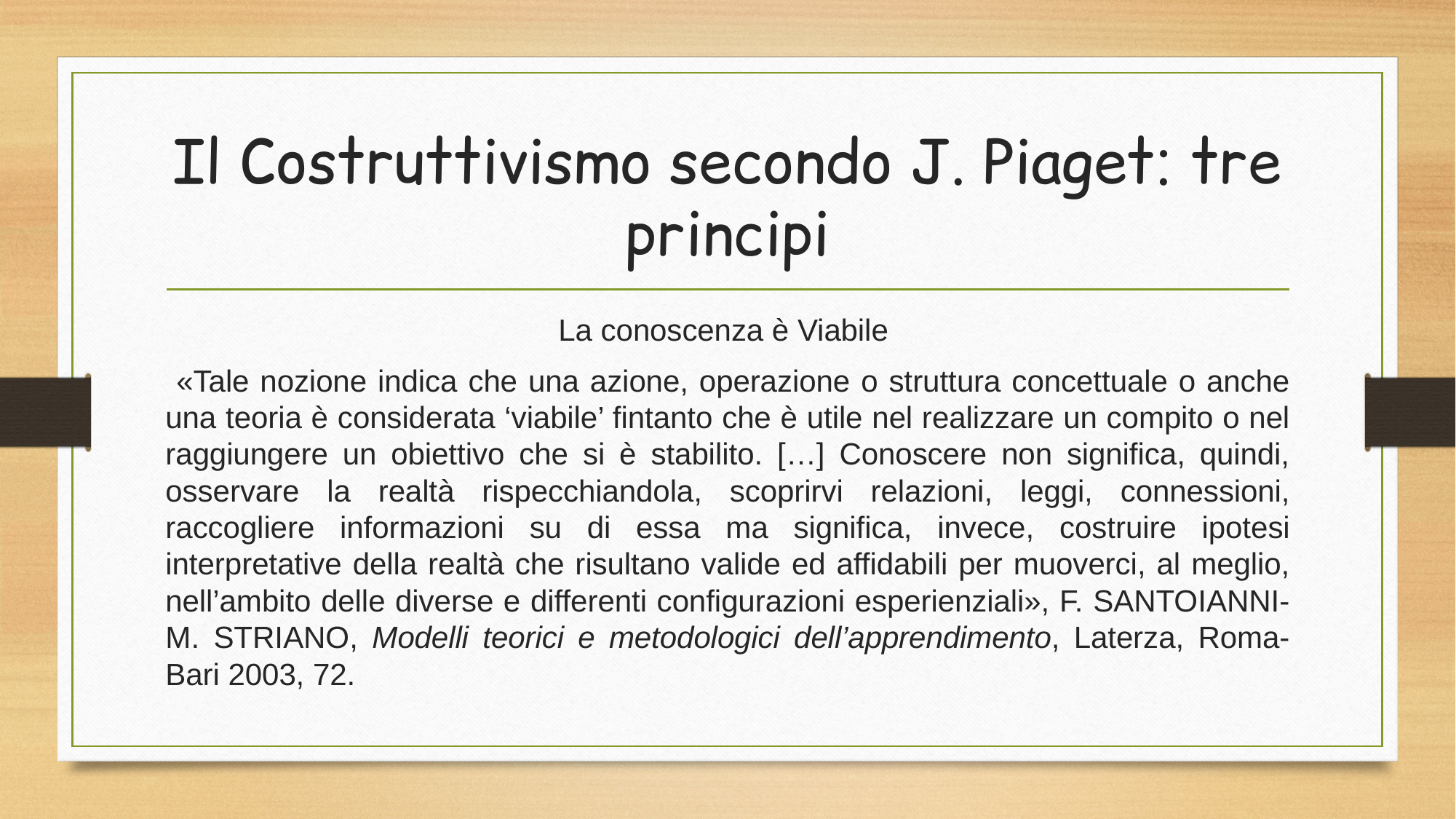

# Il Costruttivismo secondo J. Piaget: tre principi
La conoscenza è Viabile
 «Tale nozione indica che una azione, operazione o struttura concettuale o anche una teoria è considerata ‘viabile’ fintanto che è utile nel realizzare un compito o nel raggiungere un obiettivo che si è stabilito. […] Conoscere non significa, quindi, osservare la realtà rispecchiandola, scoprirvi relazioni, leggi, connessioni, raccogliere informazioni su di essa ma significa, invece, costruire ipotesi interpretative della realtà che risultano valide ed affidabili per muoverci, al meglio, nell’ambito delle diverse e differenti configurazioni esperienziali», f. santoianni- m. striano, Modelli teorici e metodologici dell’apprendimento, Laterza, Roma-Bari 2003, 72.